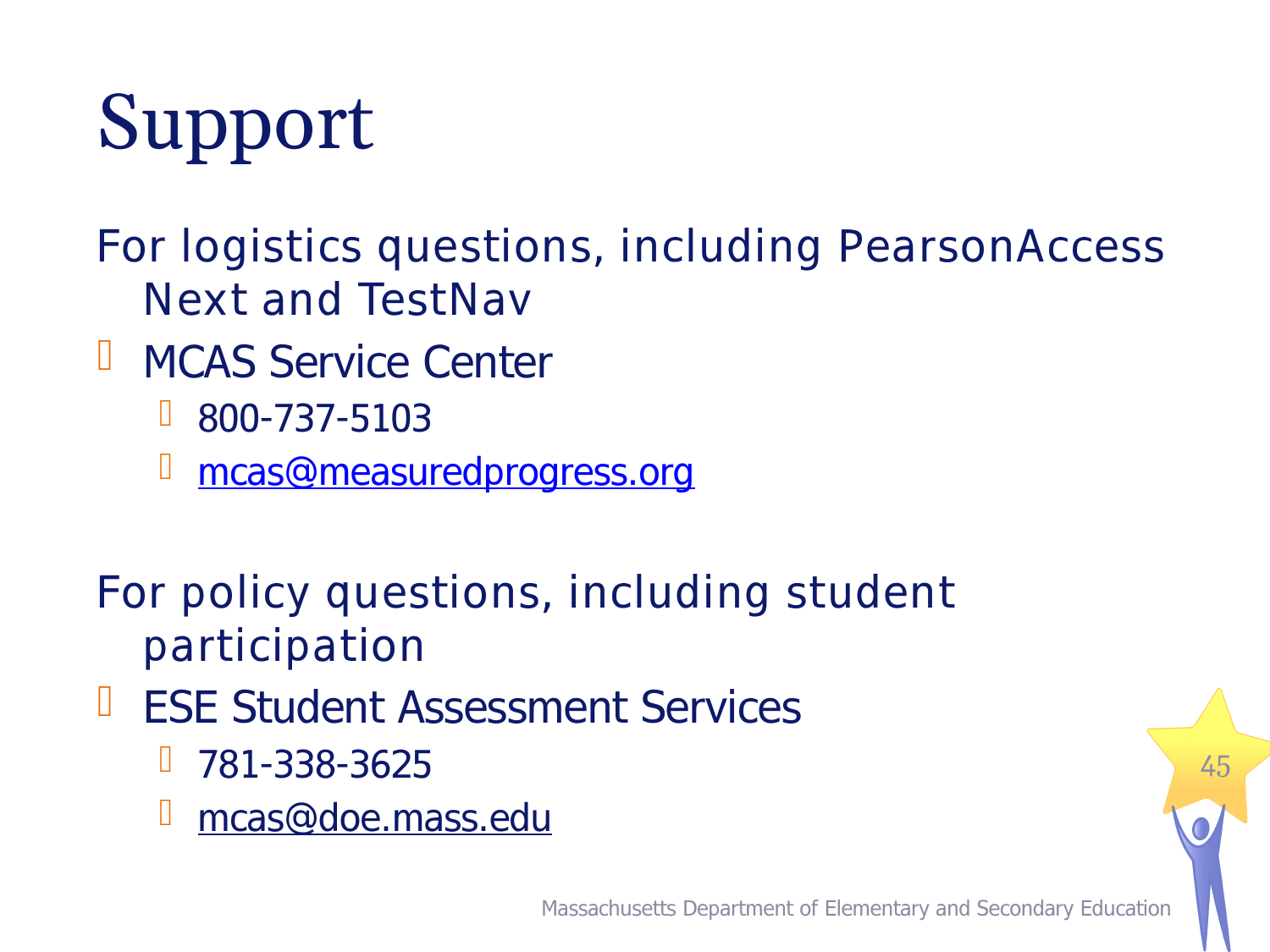

# Support
For logistics questions, including PearsonAccess Next and TestNav
MCAS Service Center
800-737-5103
mcas@measuredprogress.org

For policy questions, including student participation
ESE Student Assessment Services
781-338-3625
mcas@doe.mass.edu

45
Massachusetts Department of Elementary and Secondary Education